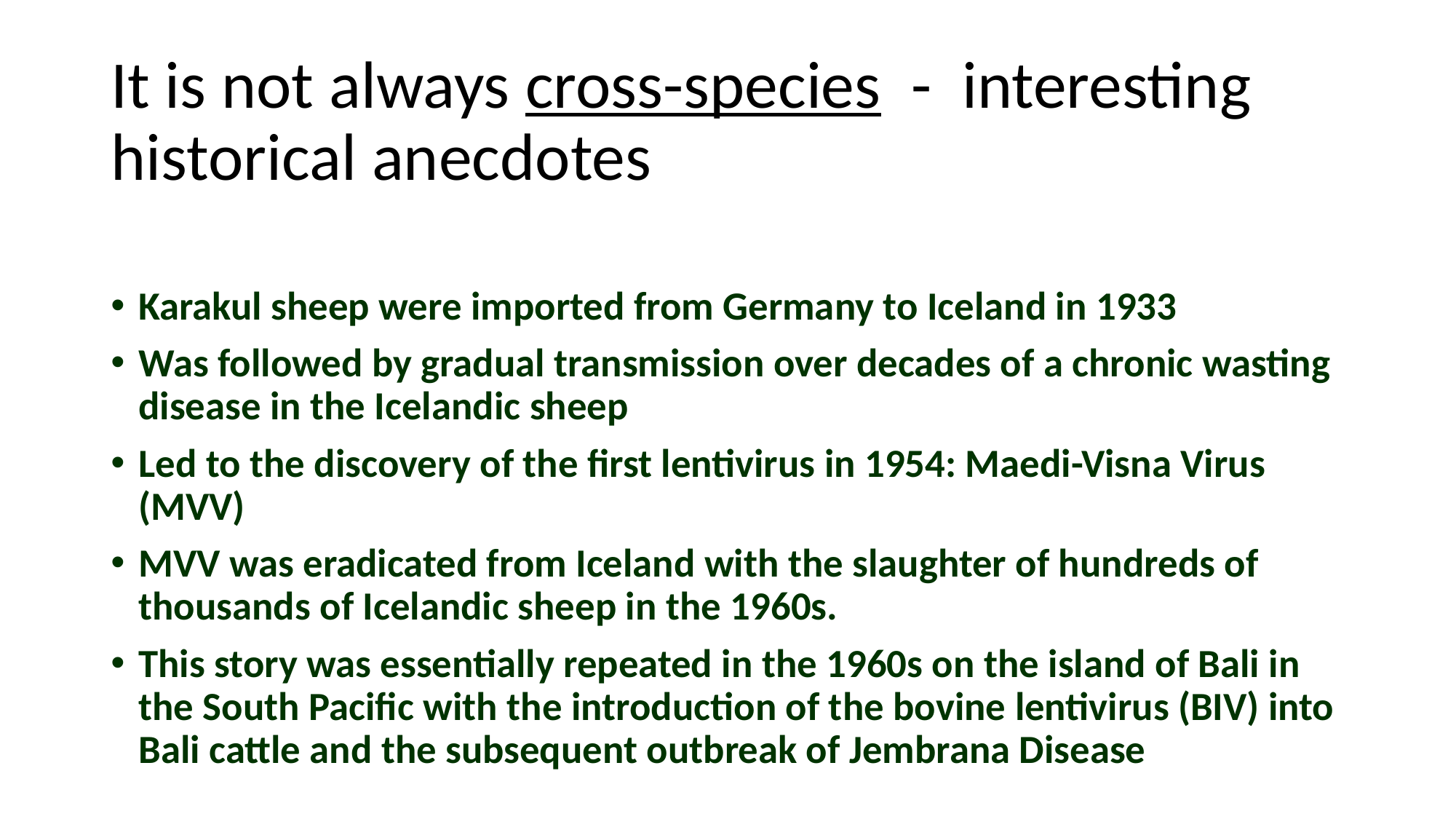

# It is not always cross-species  -  interesting historical anecdotes

Karakul sheep were imported from Germany to Iceland in 1933
Was followed by gradual transmission over decades of a chronic wasting disease in the Icelandic sheep
Led to the discovery of the first lentivirus in 1954: Maedi-Visna Virus (MVV)
MVV was eradicated from Iceland with the slaughter of hundreds of thousands of Icelandic sheep in the 1960s.
This story was essentially repeated in the 1960s on the island of Bali in the South Pacific with the introduction of the bovine lentivirus (BIV) into Bali cattle and the subsequent outbreak of Jembrana Disease